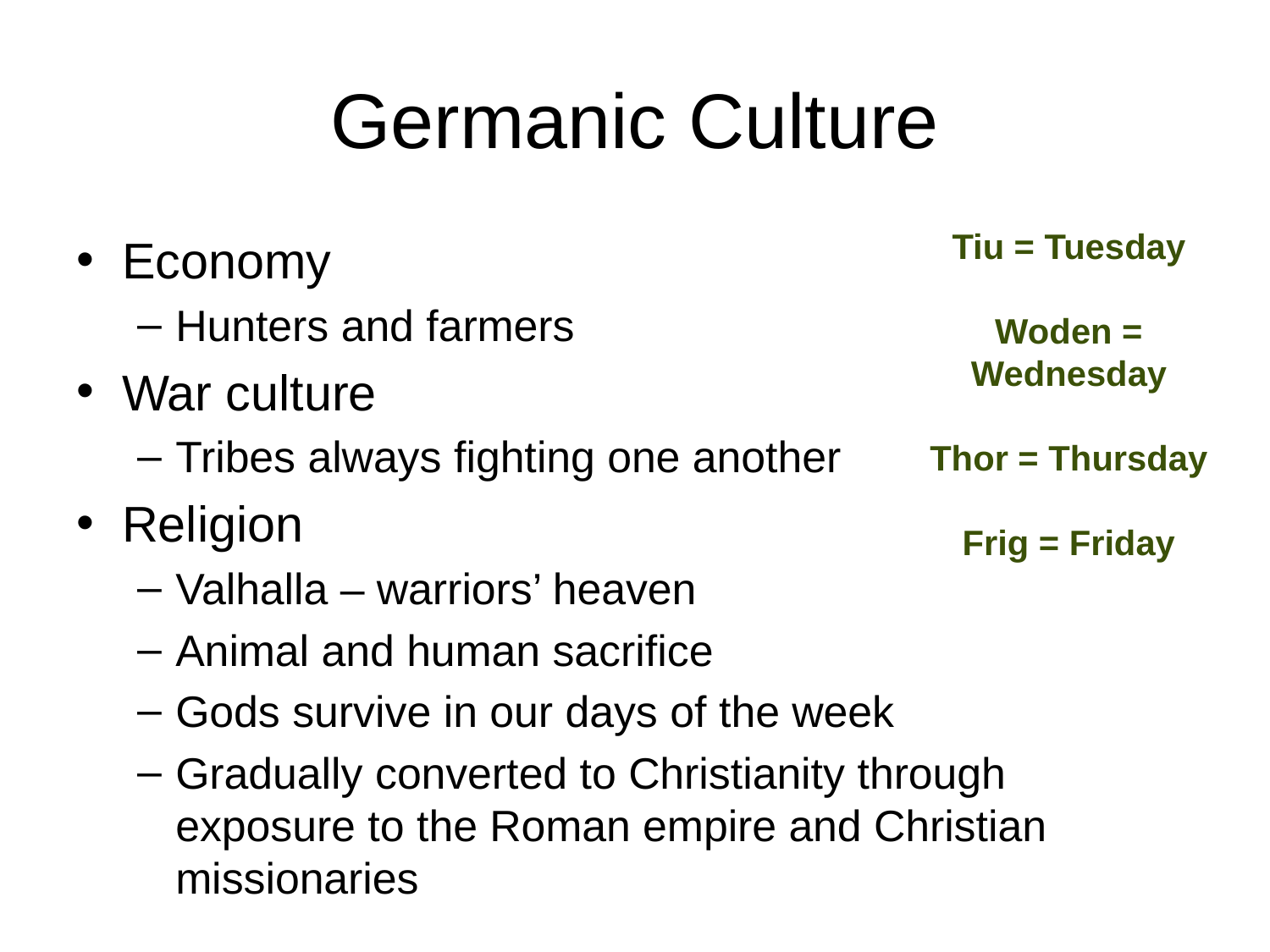

# Germanic Culture

Tiu = Tuesday

Woden = Wednesday

Thor = Thursday

Frig = Friday

Economy
Hunters and farmers
War culture
Tribes always fighting one another
Religion
Valhalla – warriors’ heaven
Animal and human sacrifice
Gods survive in our days of the week
Gradually converted to Christianity through exposure to the Roman empire and Christian missionaries